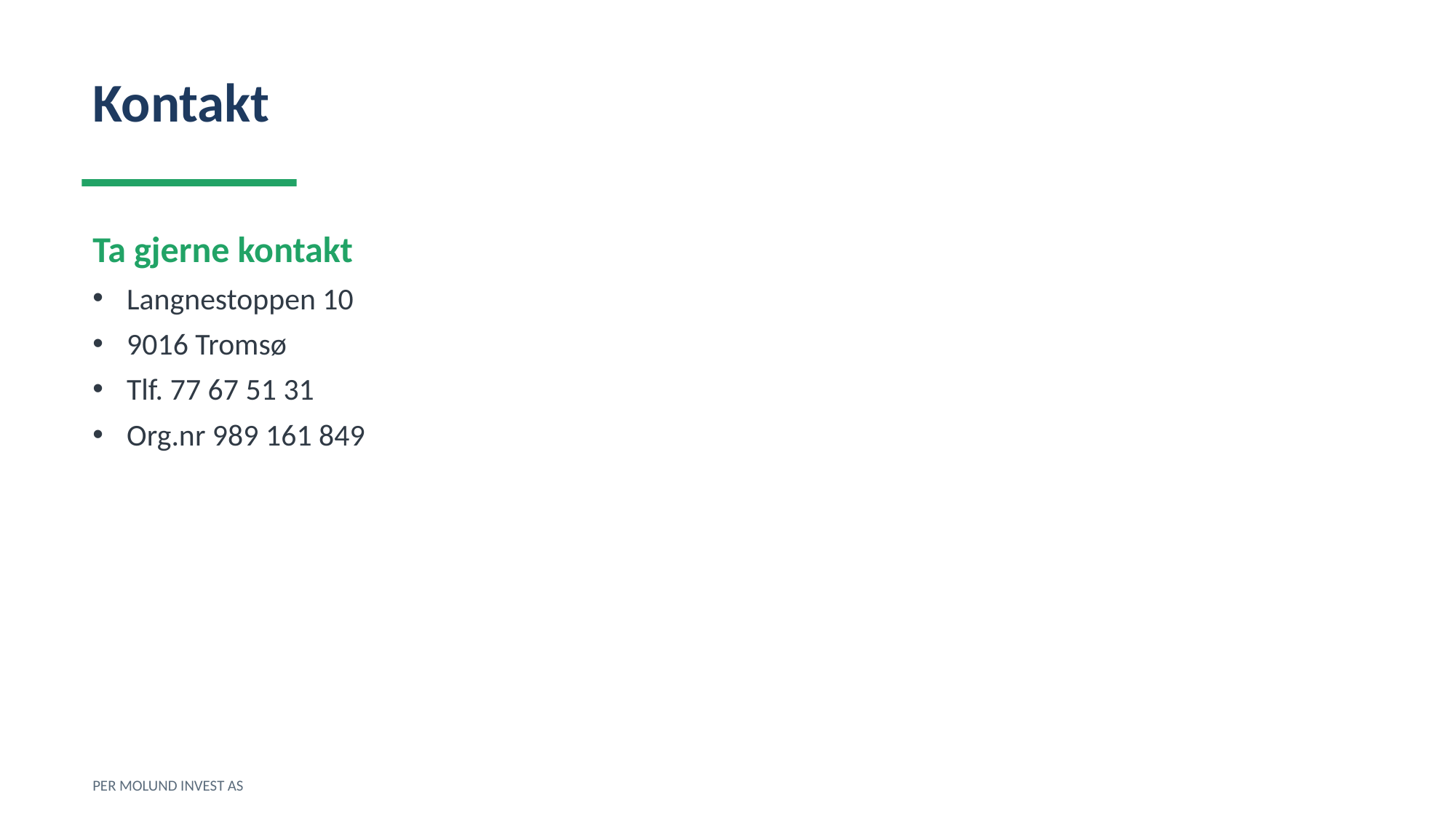

Kontakt

Ta gjerne kontakt
Langnestoppen 10
9016 Tromsø
Tlf. 77 67 51 31
Org.nr 989 161 849
PER MOLUND INVEST AS